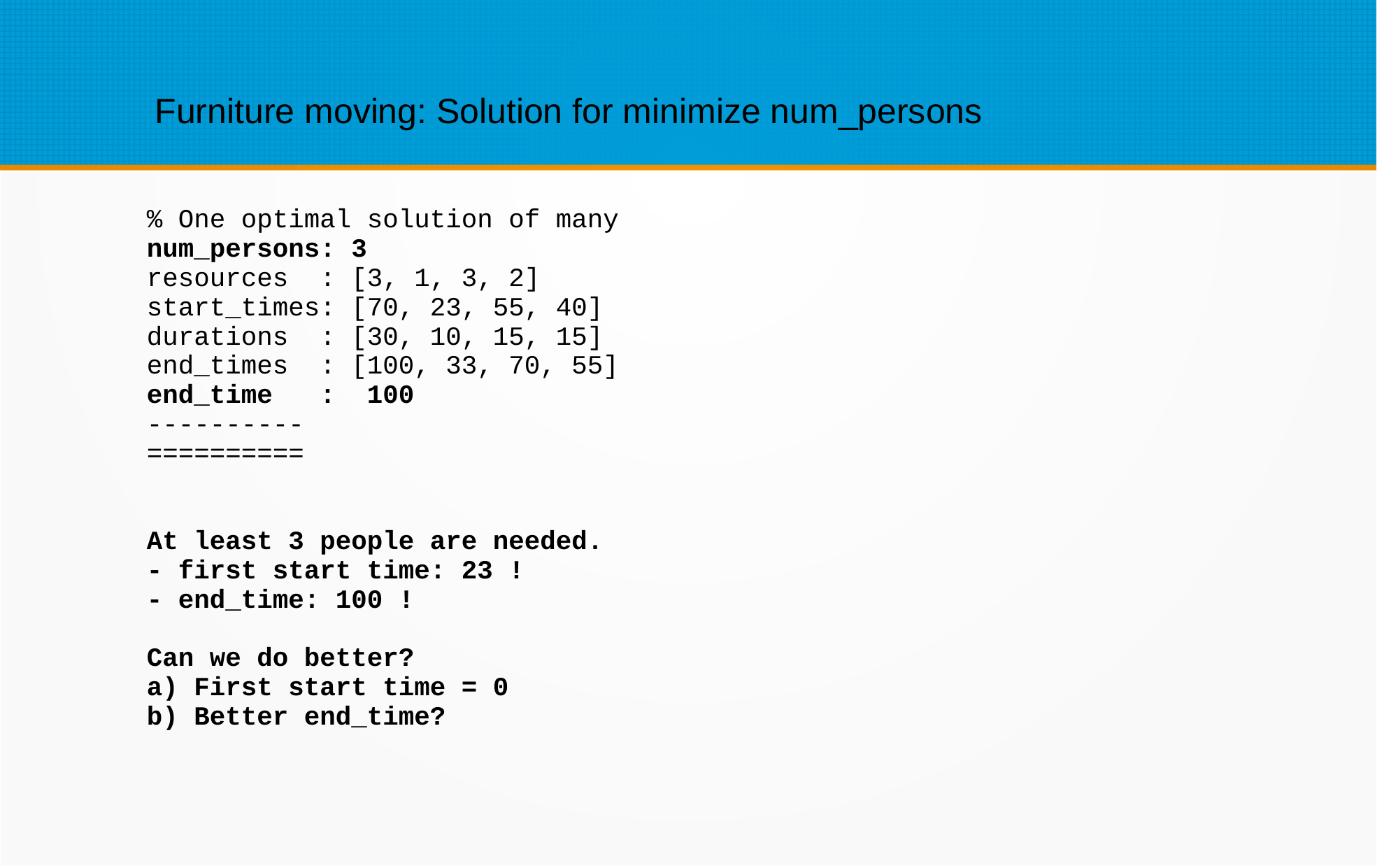

Furniture moving: Solution for minimize num_persons
% One optimal solution of many
num_persons: 3
resources  : [3, 1, 3, 2]
start_times: [70, 23, 55, 40]
durations  : [30, 10, 15, 15]
end_times  : [100, 33, 70, 55]
end_time   :  100
----------
==========

At least 3 people are needed.
- first start time: 23 !
- end_time: 100 !

Can we do better?
a) First start time = 0
b) Better end_time?